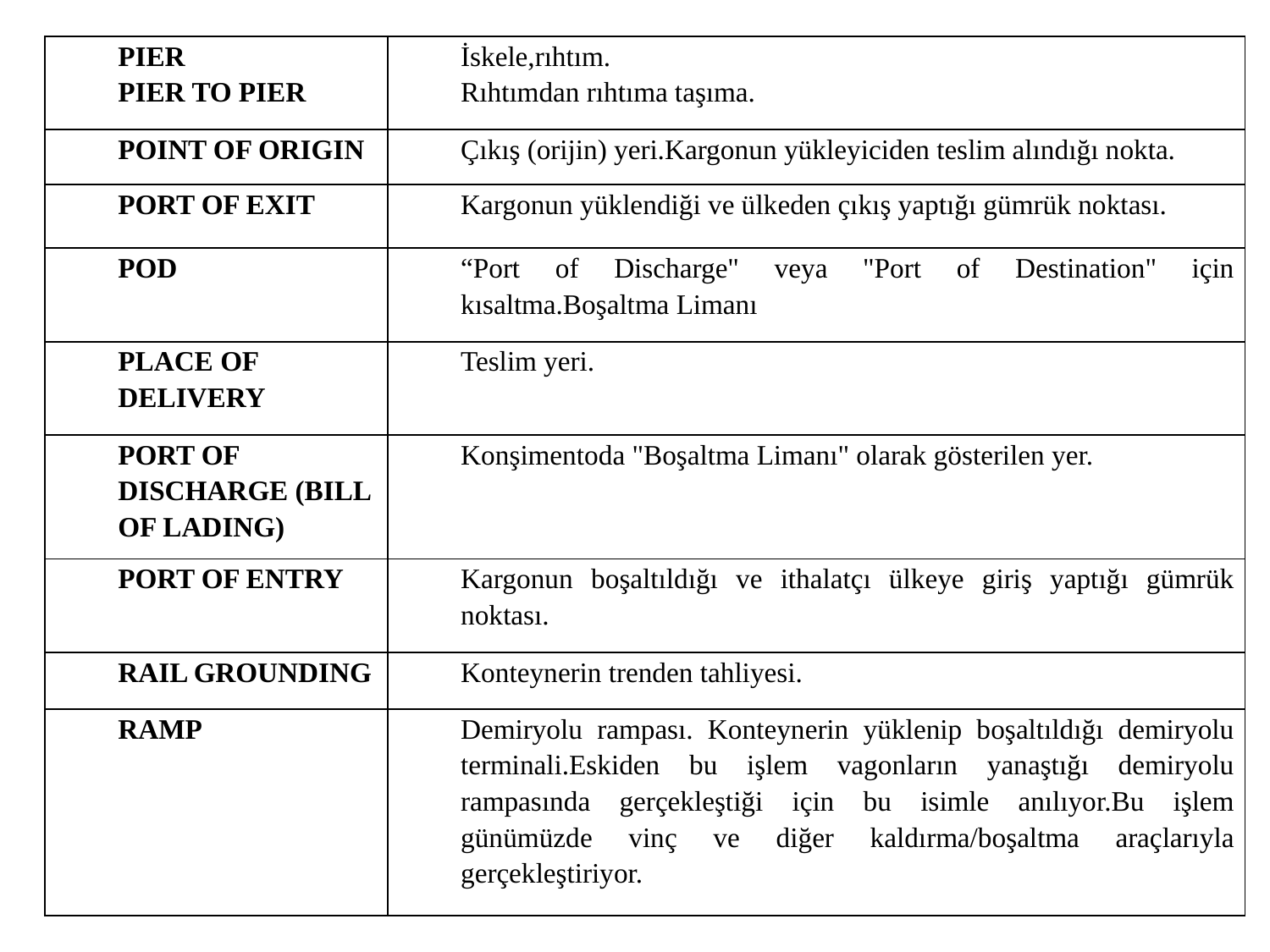

| PIER PIER TO PIER | İskele,rıhtım. Rıhtımdan rıhtıma taşıma. |
| --- | --- |
| POINT OF ORIGIN | Çıkış (orijin) yeri.Kargonun yükleyiciden teslim alındığı nokta. |
| PORT OF EXIT | Kargonun yüklendiği ve ülkeden çıkış yaptığı gümrük noktası. |
| POD | “Port of Discharge" veya "Port of Destination" için kısaltma.Boşaltma Limanı |
| PLACE OF DELIVERY | Teslim yeri. |
| PORT OF DISCHARGE (BILL OF LADING) | Konşimentoda "Boşaltma Limanı" olarak gösterilen yer. |
| PORT OF ENTRY | Kargonun boşaltıldığı ve ithalatçı ülkeye giriş yaptığı gümrük noktası. |
| RAIL GROUNDING | Konteynerin trenden tahliyesi. |
| RAMP | Demiryolu rampası. Konteynerin yüklenip boşaltıldığı demiryolu terminali.Eskiden bu işlem vagonların yanaştığı demiryolu rampasında gerçekleştiği için bu isimle anılıyor.Bu işlem günümüzde vinç ve diğer kaldırma/boşaltma araçlarıyla gerçekleştiriyor. |